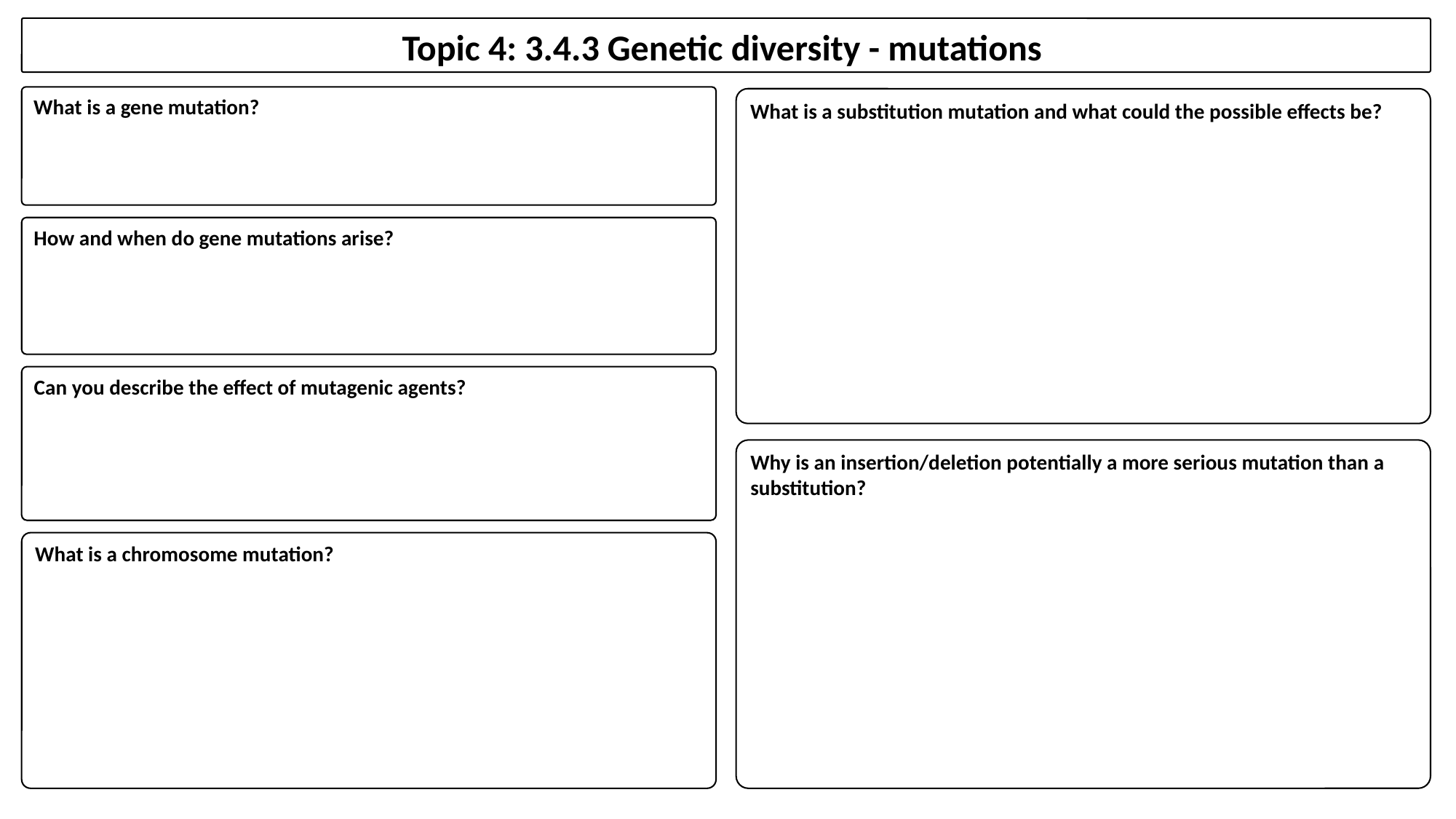

Topic 4: 3.4.3 Genetic diversity - mutations
What is a gene mutation?

What is a substitution mutation and what could the possible effects be?
How and when do gene mutations arise?
Can you describe the effect of mutagenic agents?
Why is an insertion/deletion potentially a more serious mutation than a substitution?
What is a chromosome mutation?